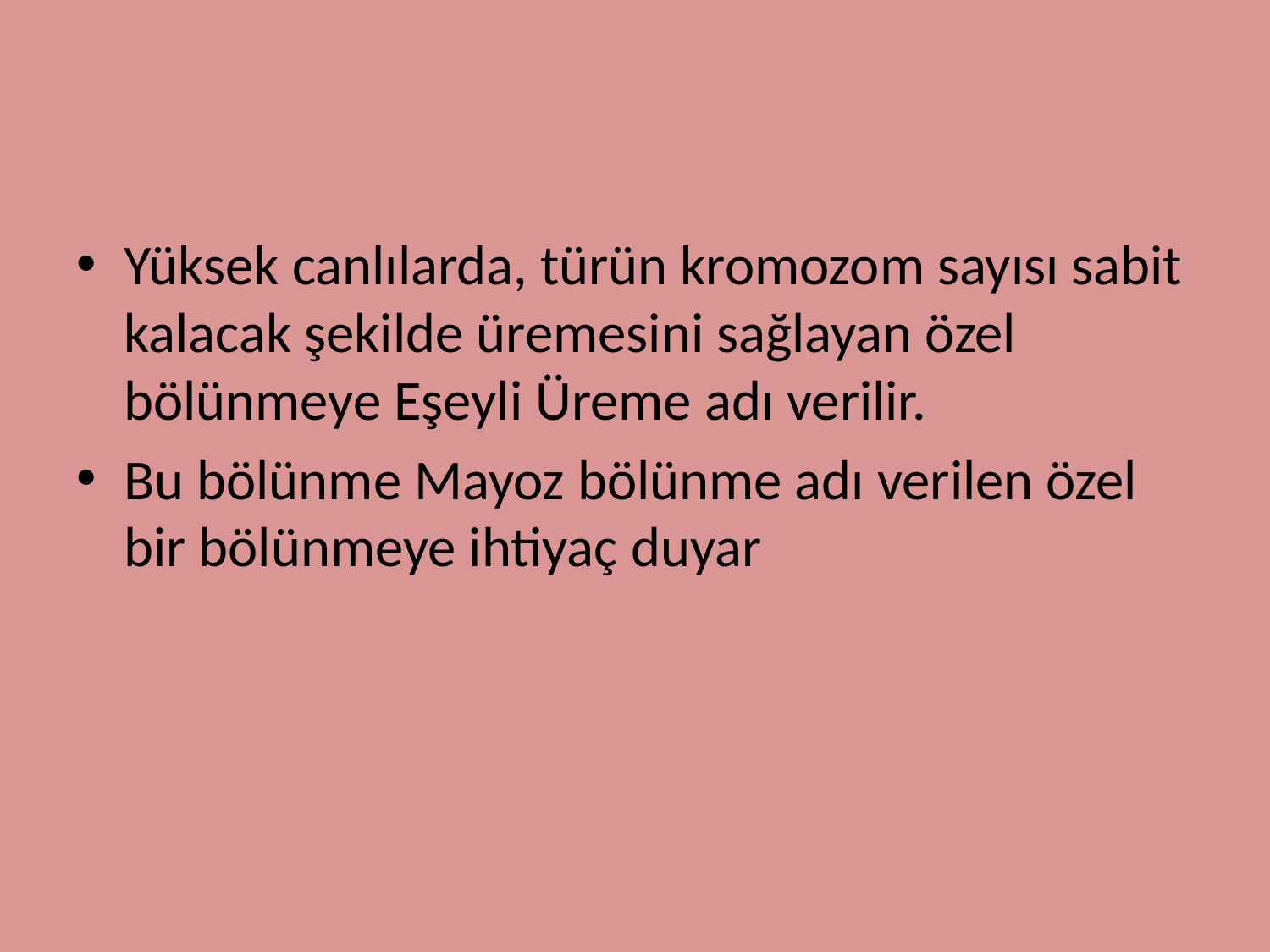

#
Yüksek canlılarda, türün kromozom sayısı sabit kalacak şekilde üremesini sağlayan özel bölünmeye Eşeyli Üreme adı verilir.
Bu bölünme Mayoz bölünme adı verilen özel bir bölünmeye ihtiyaç duyar